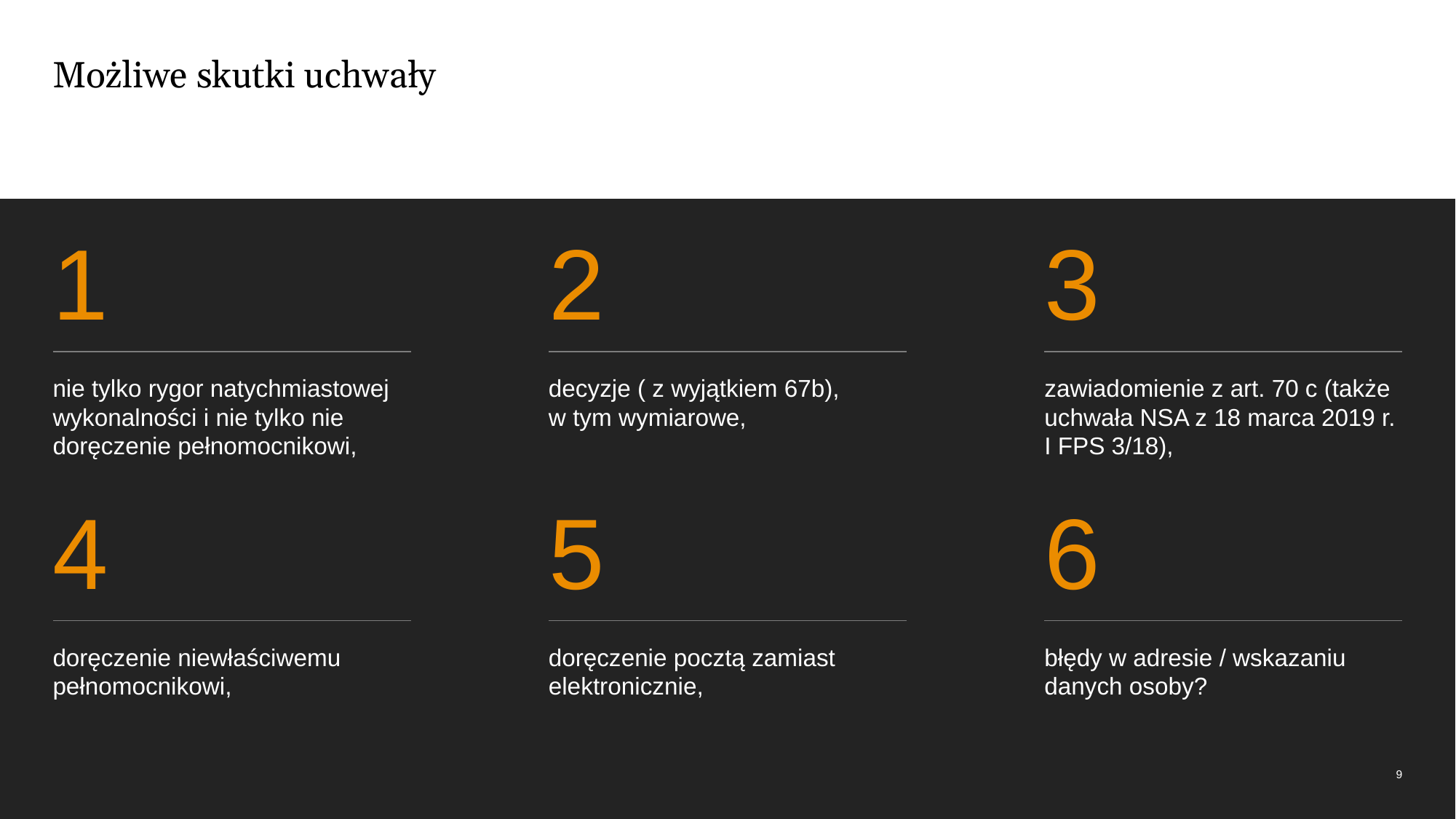

# Możliwe skutki uchwały

1
2
3
nie tylko rygor natychmiastowej wykonalności i nie tylko nie doręczenie pełnomocnikowi,
decyzje ( z wyjątkiem 67b), w tym wymiarowe,
zawiadomienie z art. 70 c (także uchwała NSA z 18 marca 2019 r. I FPS 3/18),
4
5
6
doręczenie niewłaściwemu pełnomocnikowi,
doręczenie pocztą zamiast elektronicznie,
błędy w adresie / wskazaniu danych osoby?
9